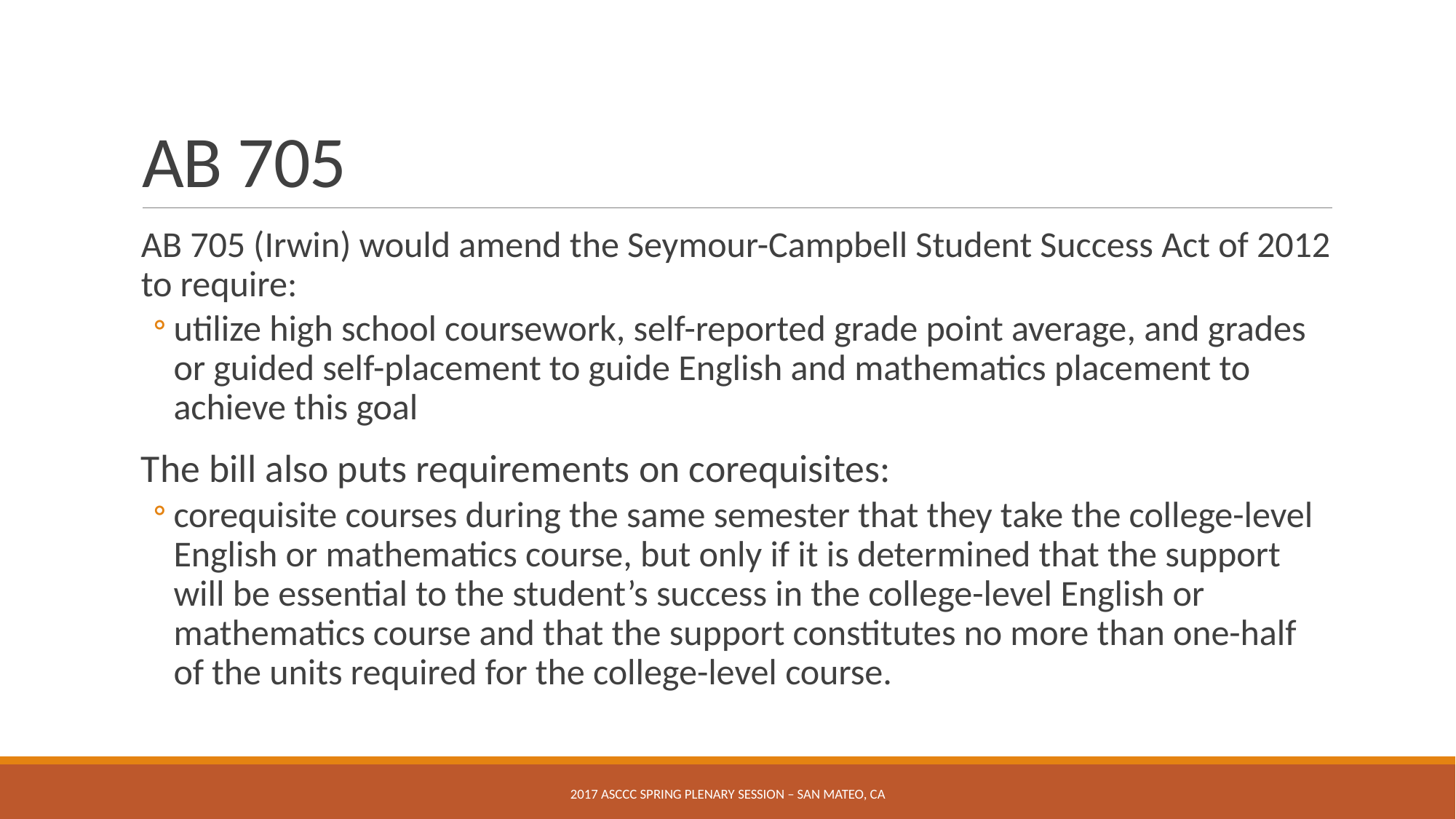

# AB 705
AB 705 (Irwin) would amend the Seymour-Campbell Student Success Act of 2012 to require:
utilize high school coursework, self-reported grade point average, and grades or guided self-placement to guide English and mathematics placement to achieve this goal
The bill also puts requirements on corequisites:
corequisite courses during the same semester that they take the college-level English or mathematics course, but only if it is determined that the support will be essential to the student’s success in the college-level English or mathematics course and that the support constitutes no more than one-half of the units required for the college-level course.

2017 ASCCC Spring Plenary Session – San mateo, CA